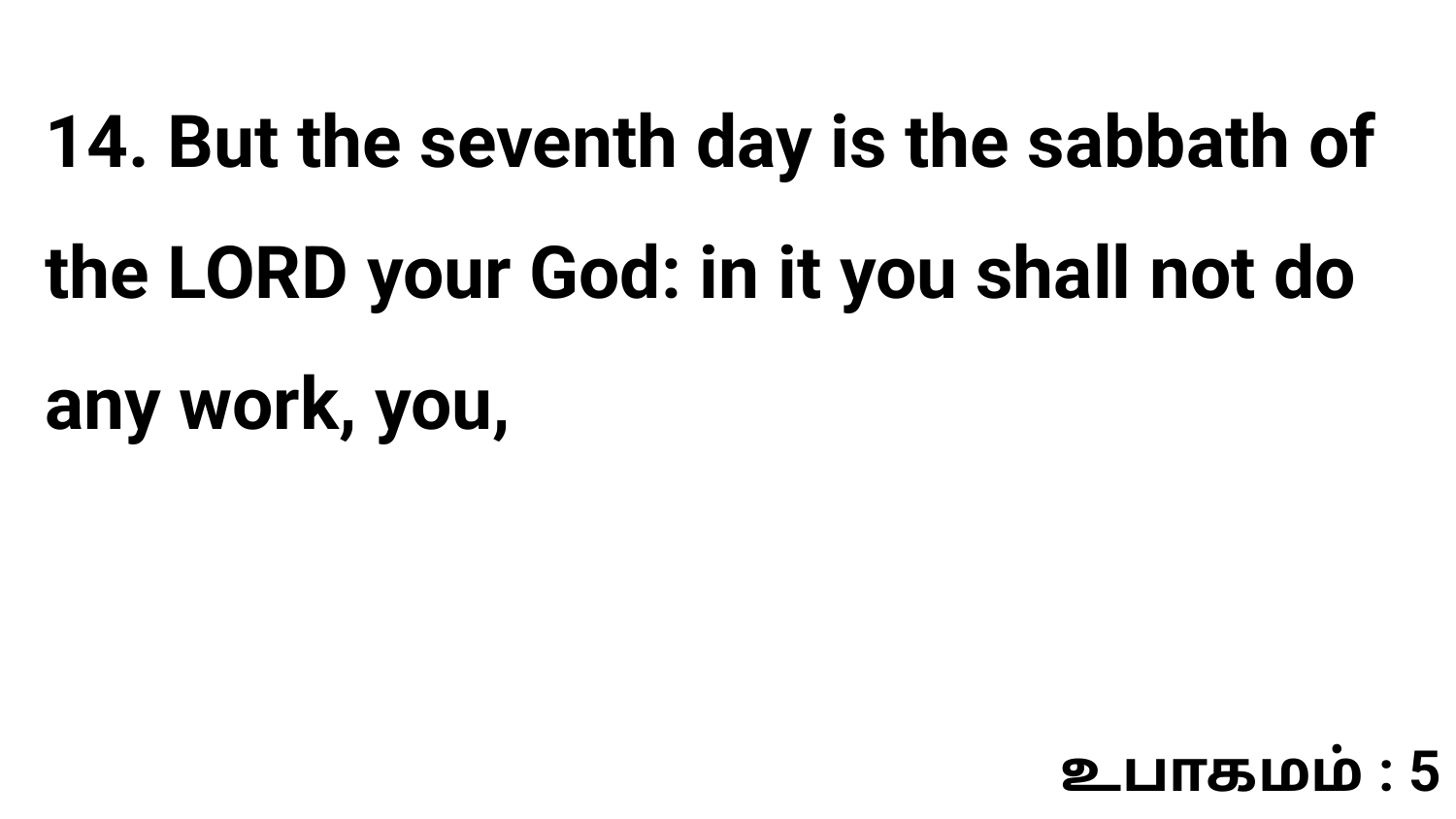

14. But the seventh day is the sabbath of the LORD your God: in it you shall not do any work, you,
உபாகமம் : 5